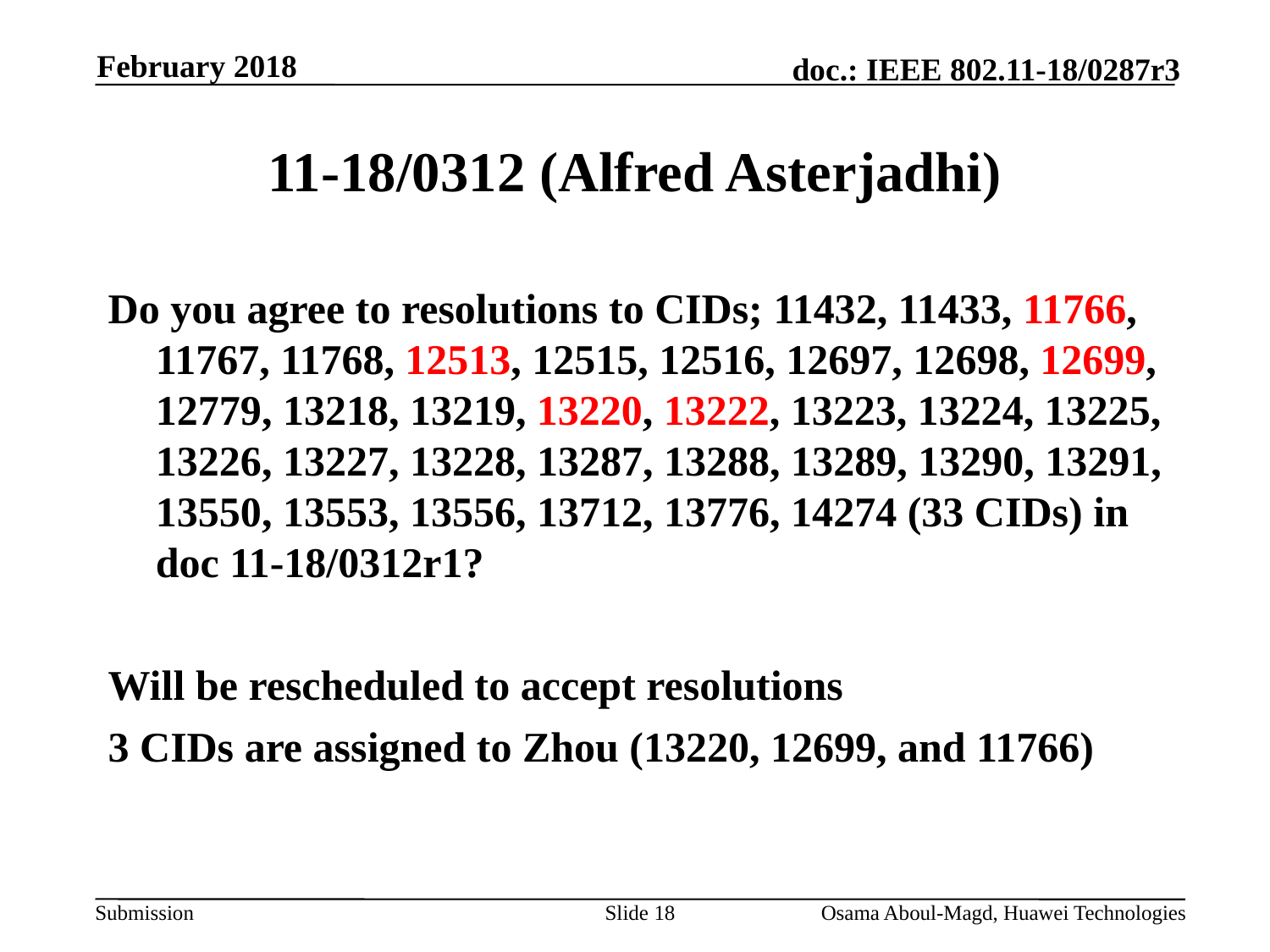

February 2018
# 11-18/0312 (Alfred Asterjadhi)
Do you agree to resolutions to CIDs; 11432, 11433, 11766, 11767, 11768, 12513, 12515, 12516, 12697, 12698, 12699, 12779, 13218, 13219, 13220, 13222, 13223, 13224, 13225, 13226, 13227, 13228, 13287, 13288, 13289, 13290, 13291, 13550, 13553, 13556, 13712, 13776, 14274 (33 CIDs) in doc 11-18/0312r1?

Will be rescheduled to accept resolutions
3 CIDs are assigned to Zhou (13220, 12699, and 11766)

Slide 18
Osama Aboul-Magd, Huawei Technologies